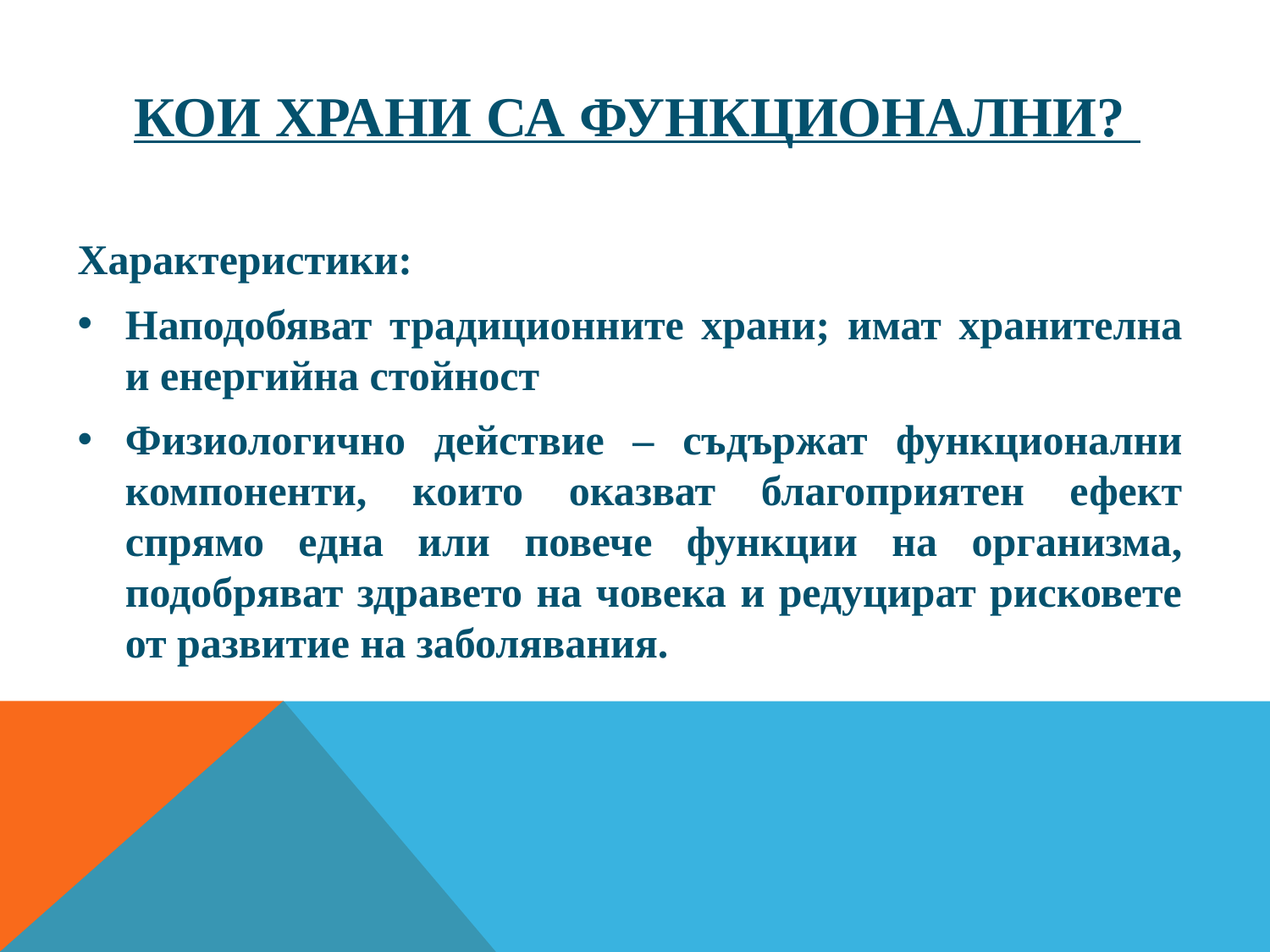

# КОИ ХРАНИ СА ФУНКЦИОНАЛНИ?
Характеристики:
Наподобяват традиционните храни; имат хранителна и енергийна стойност
Физиологично действие – съдържат функционални компоненти, които оказват благоприятен ефект спрямо една или повече функции на организма, подобряват здравето на човека и редуцират рисковете от развитие на заболявания.